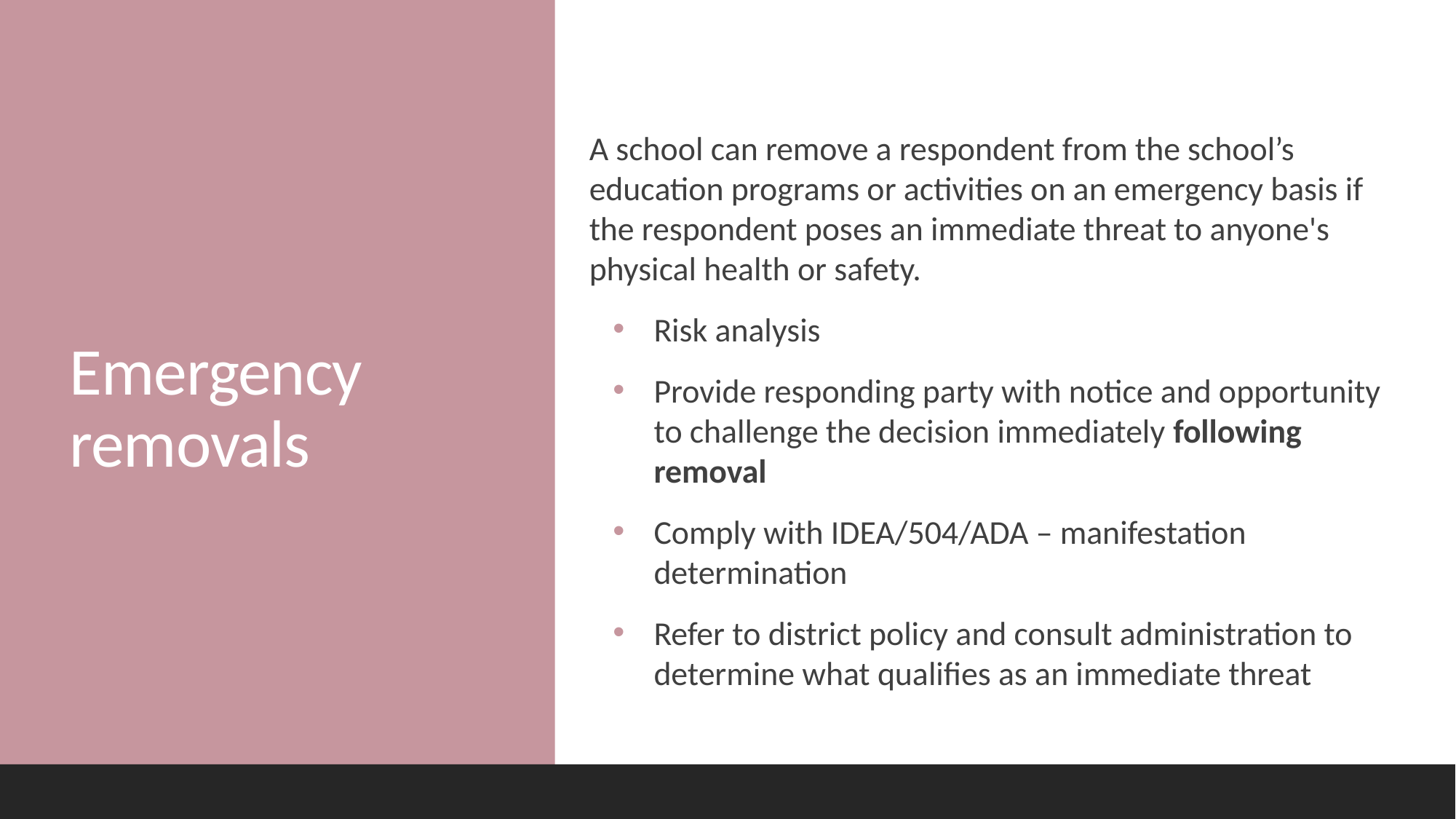

# Emergency removals
A school can remove a respondent from the school’s education programs or activities on an emergency basis if the respondent poses an immediate threat to anyone's physical health or safety.
Risk analysis
Provide responding party with notice and opportunity to challenge the decision immediately following removal
Comply with IDEA/504/ADA – manifestation determination
Refer to district policy and consult administration to determine what qualifies as an immediate threat